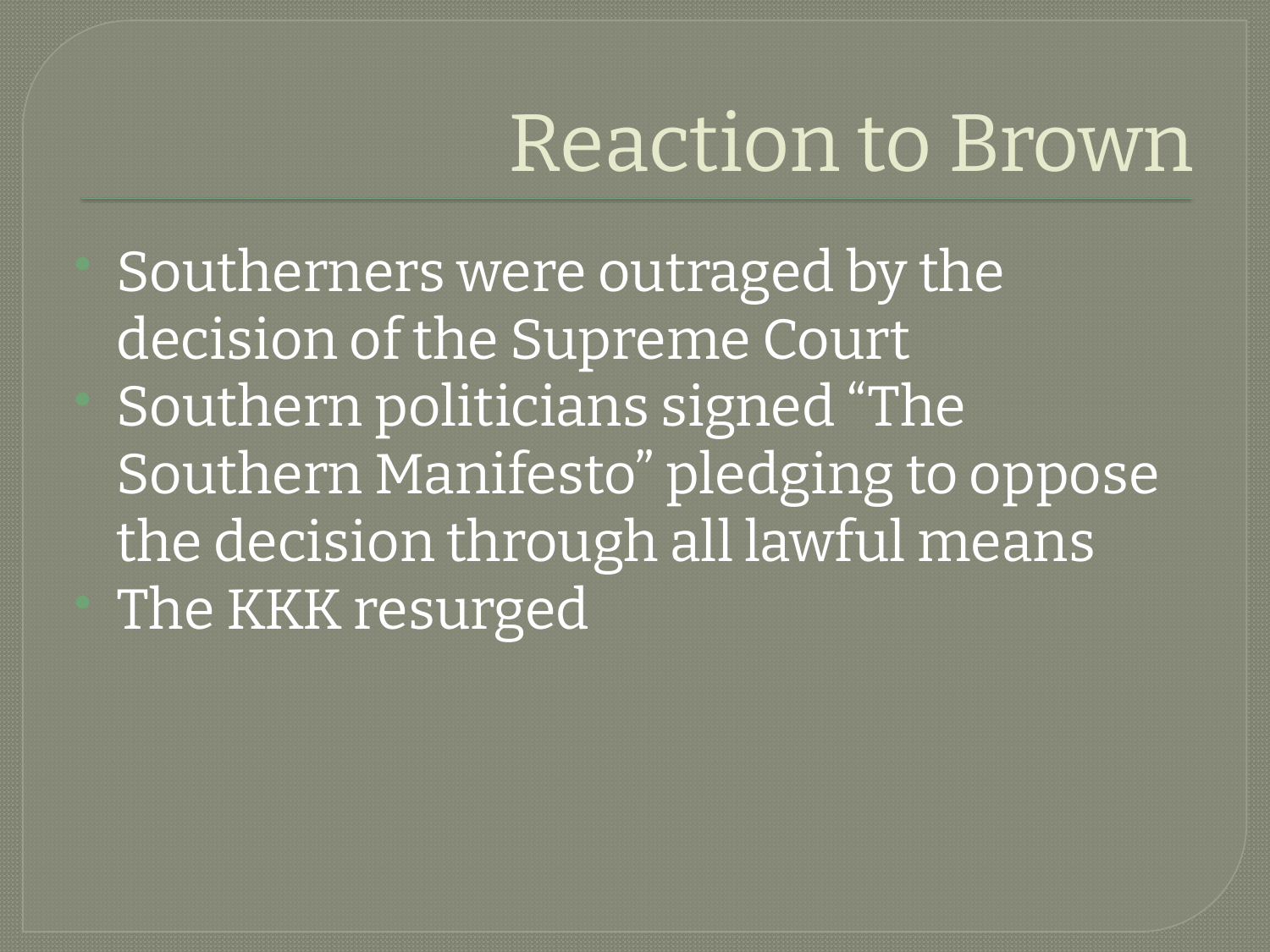

# Reaction to Brown
Southerners were outraged by the decision of the Supreme Court
Southern politicians signed “The Southern Manifesto” pledging to oppose the decision through all lawful means
The KKK resurged